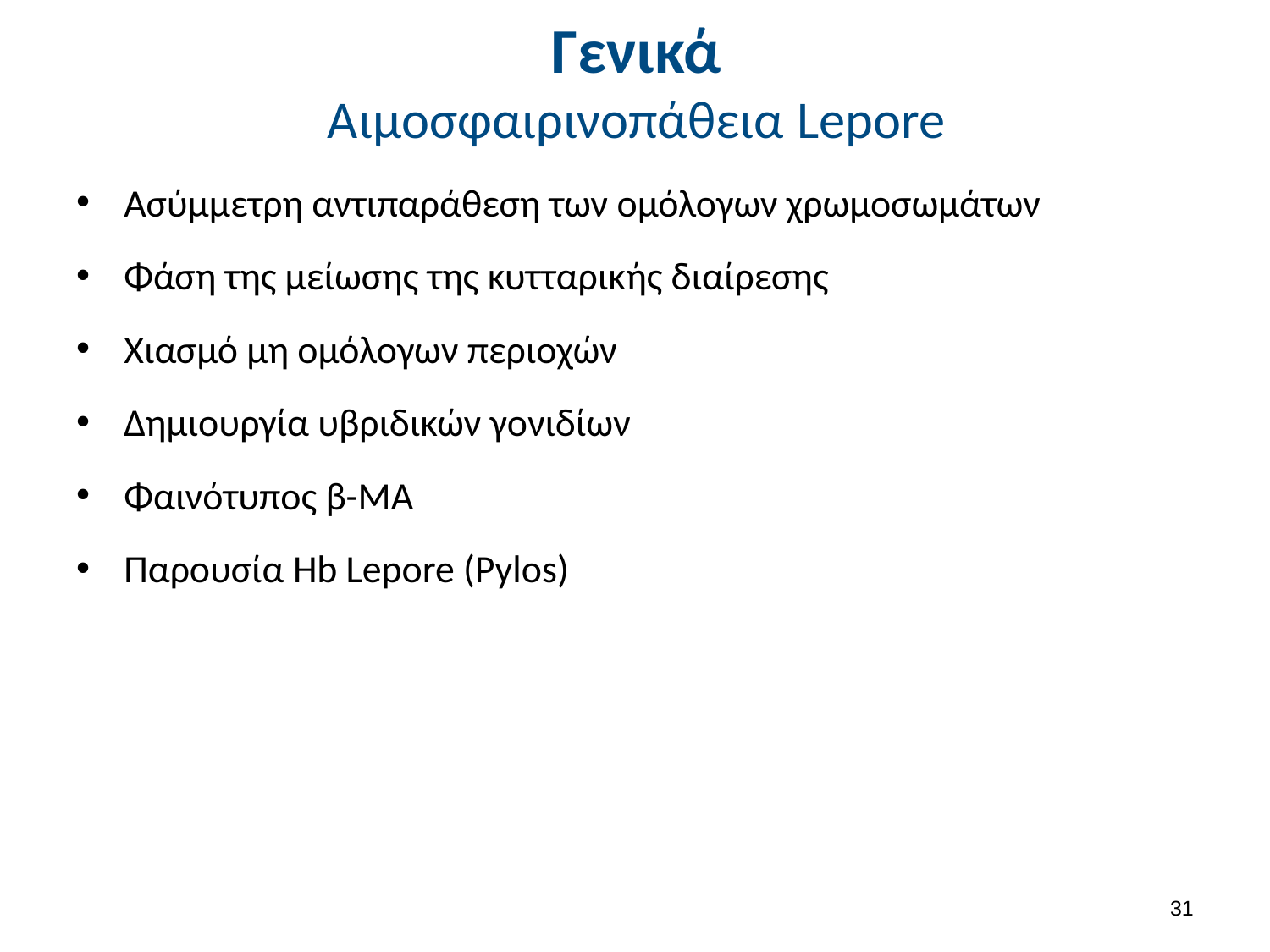

# Γενικά Αιμοσφαιρινοπάθεια Lepore
Ασύμμετρη αντιπαράθεση των ομόλογων χρωμοσωμάτων
Φάση της μείωσης της κυτταρικής διαίρεσης
Χιασμό μη ομόλογων περιοχών
Δημιουργία υβριδικών γονιδίων
Φαινότυπος β-ΜΑ
Παρουσία Hb Lepore (Pylos)

31